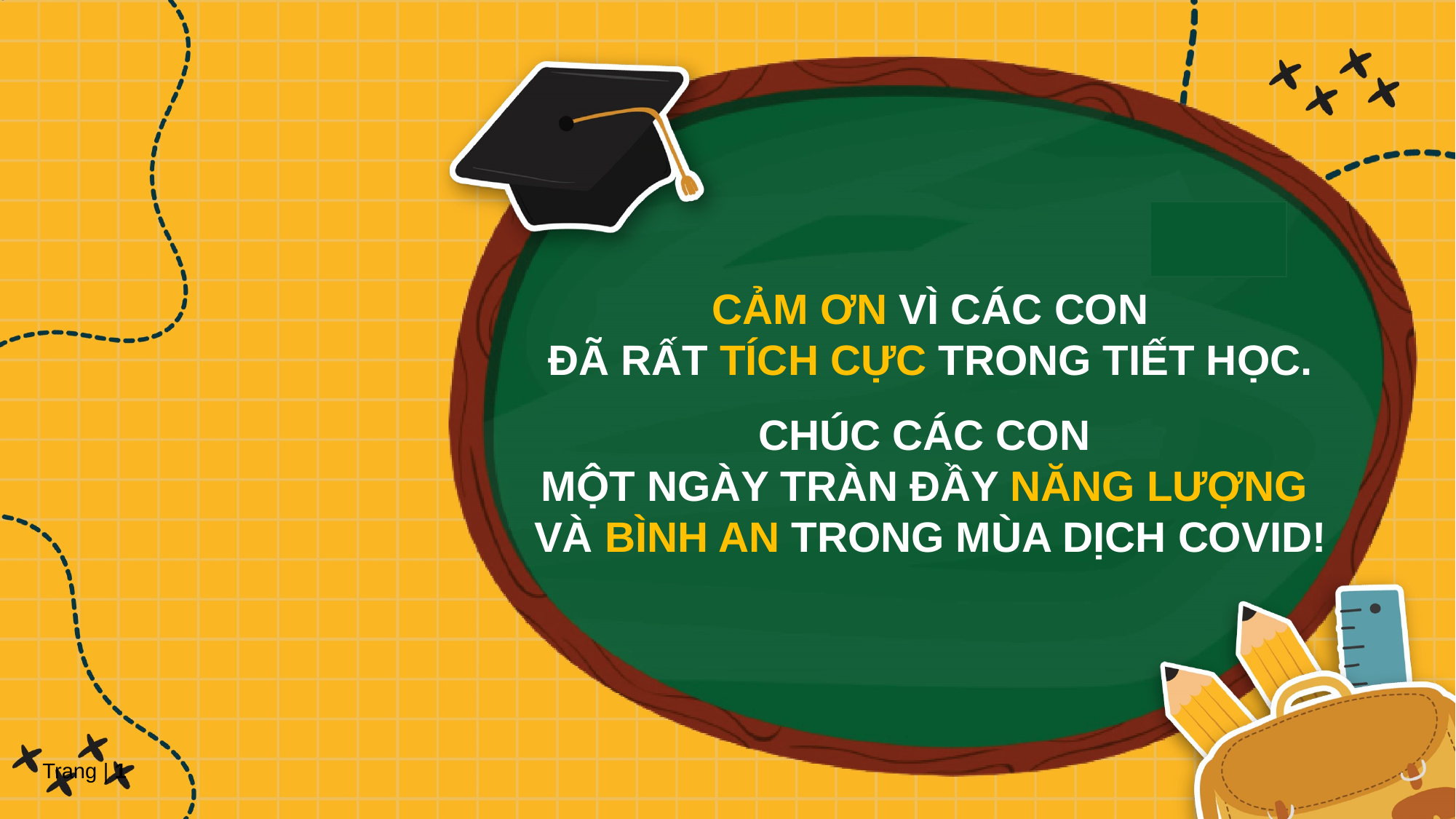

CẢM ƠN VÌ CÁC CON
ĐÃ RẤT TÍCH CỰC TRONG TIẾT HỌC.
CHÚC CÁC CON
MỘT NGÀY TRÀN ĐẦY NĂNG LƯỢNG
VÀ BÌNH AN TRONG MÙA DỊCH COVID!
Trang | 1